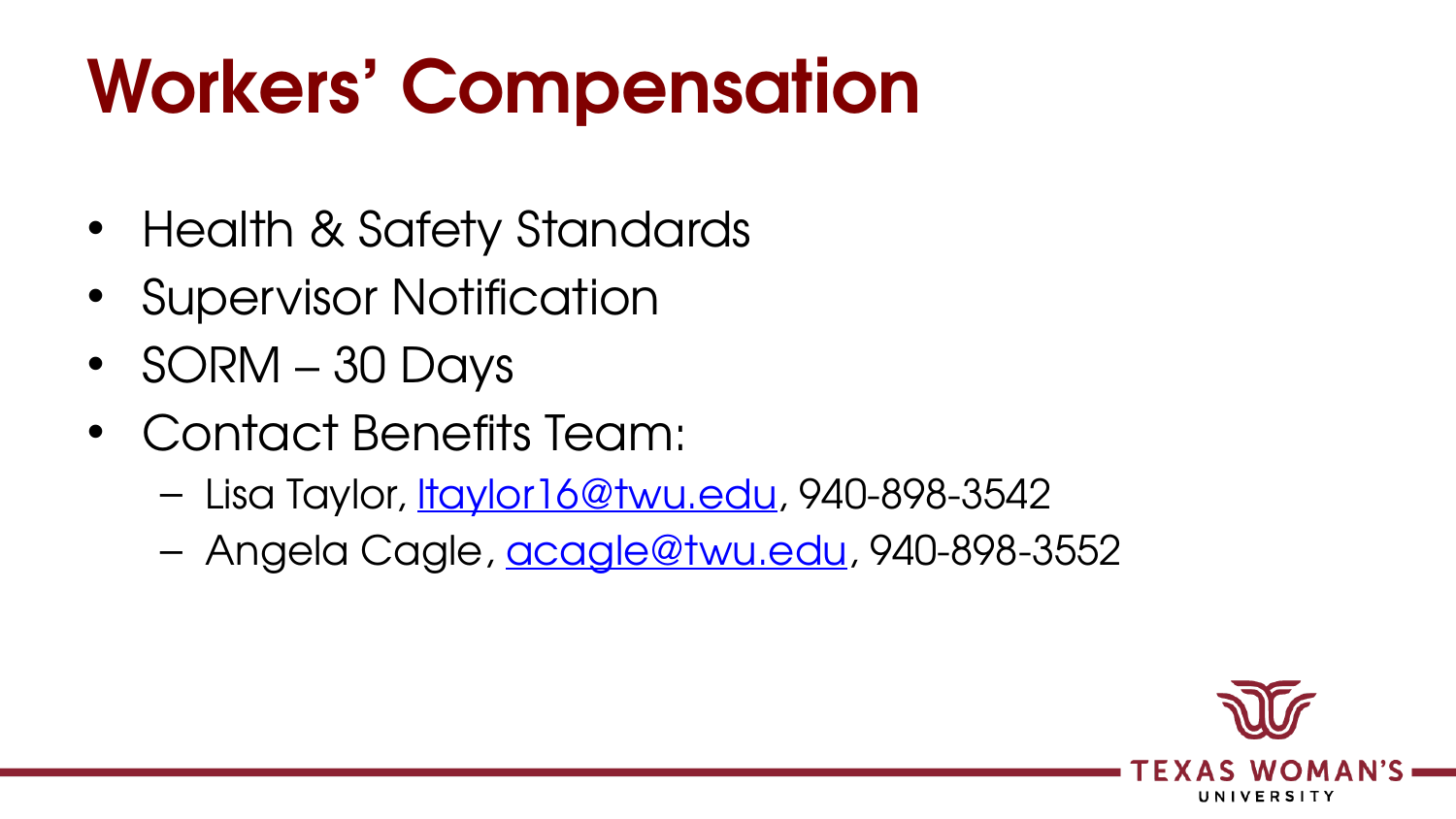

# Workers’ Compensation
Health & Safety Standards
Supervisor Notification
SORM – 30 Days
Contact Benefits Team:
Lisa Taylor, ltaylor16@twu.edu, 940-898-3542
Angela Cagle, acagle@twu.edu, 940-898-3552